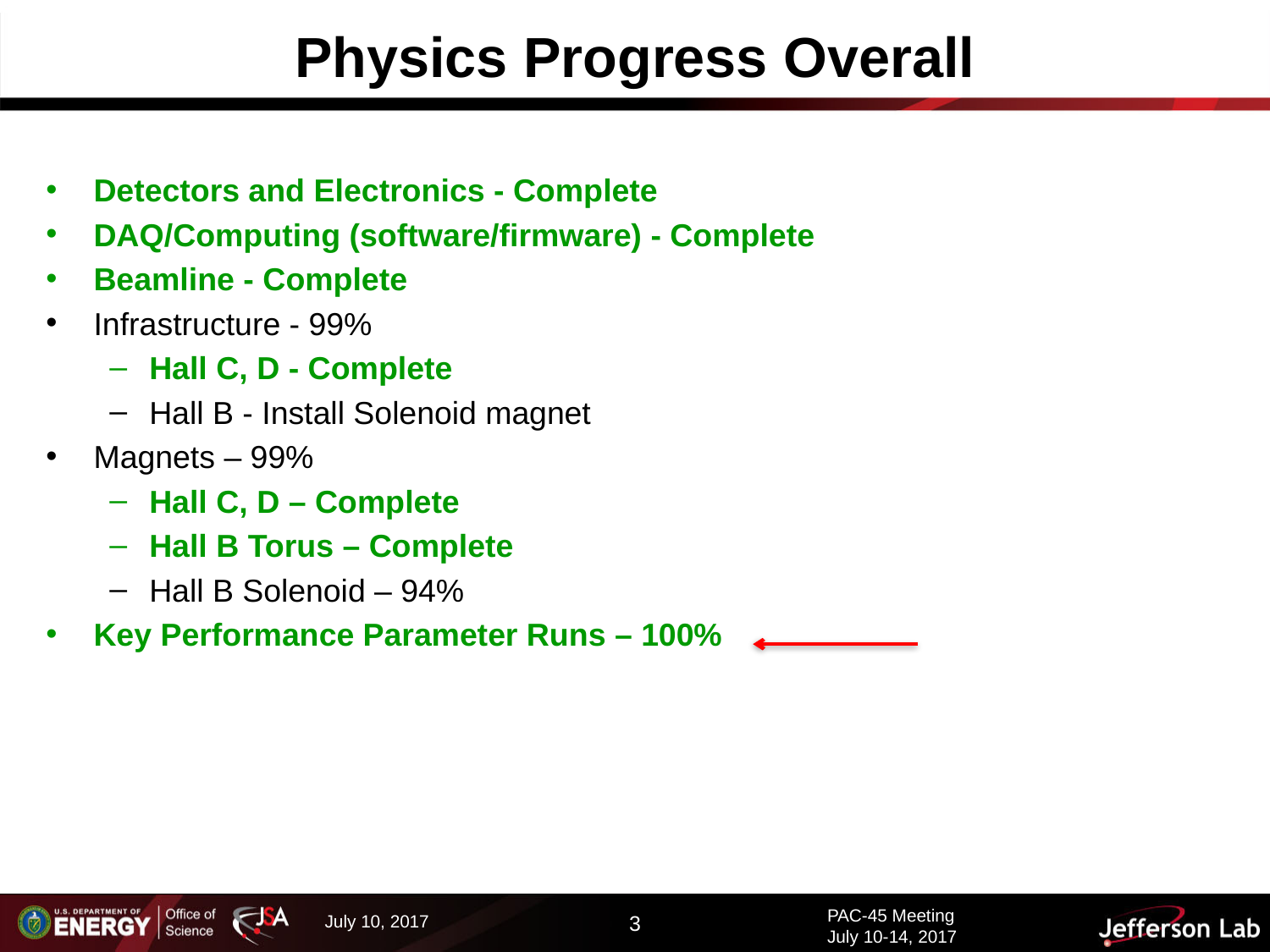

# Physics Progress Overall
Detectors and Electronics - Complete
DAQ/Computing (software/firmware) - Complete
Beamline - Complete
Infrastructure - 99%
Hall C, D - Complete
Hall B - Install Solenoid magnet
Magnets – 99%
Hall C, D – Complete
Hall B Torus – Complete
Hall B Solenoid – 94%
Key Performance Parameter Runs – 100%